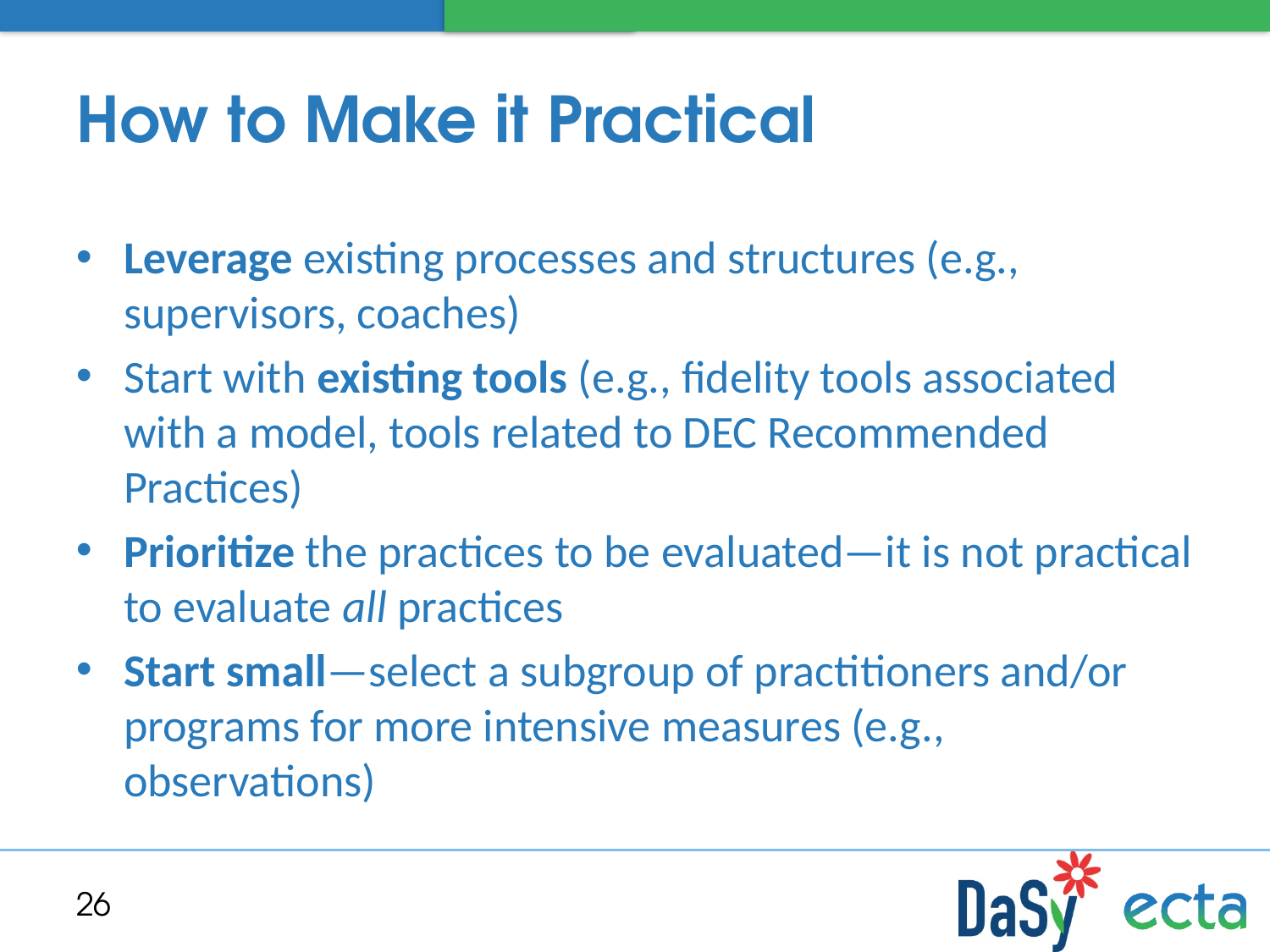

# How to Make it Practical
Leverage existing processes and structures (e.g., supervisors, coaches)
Start with existing tools (e.g., fidelity tools associated with a model, tools related to DEC Recommended Practices)
Prioritize the practices to be evaluated—it is not practical to evaluate all practices
Start small—select a subgroup of practitioners and/or programs for more intensive measures (e.g., observations)

26